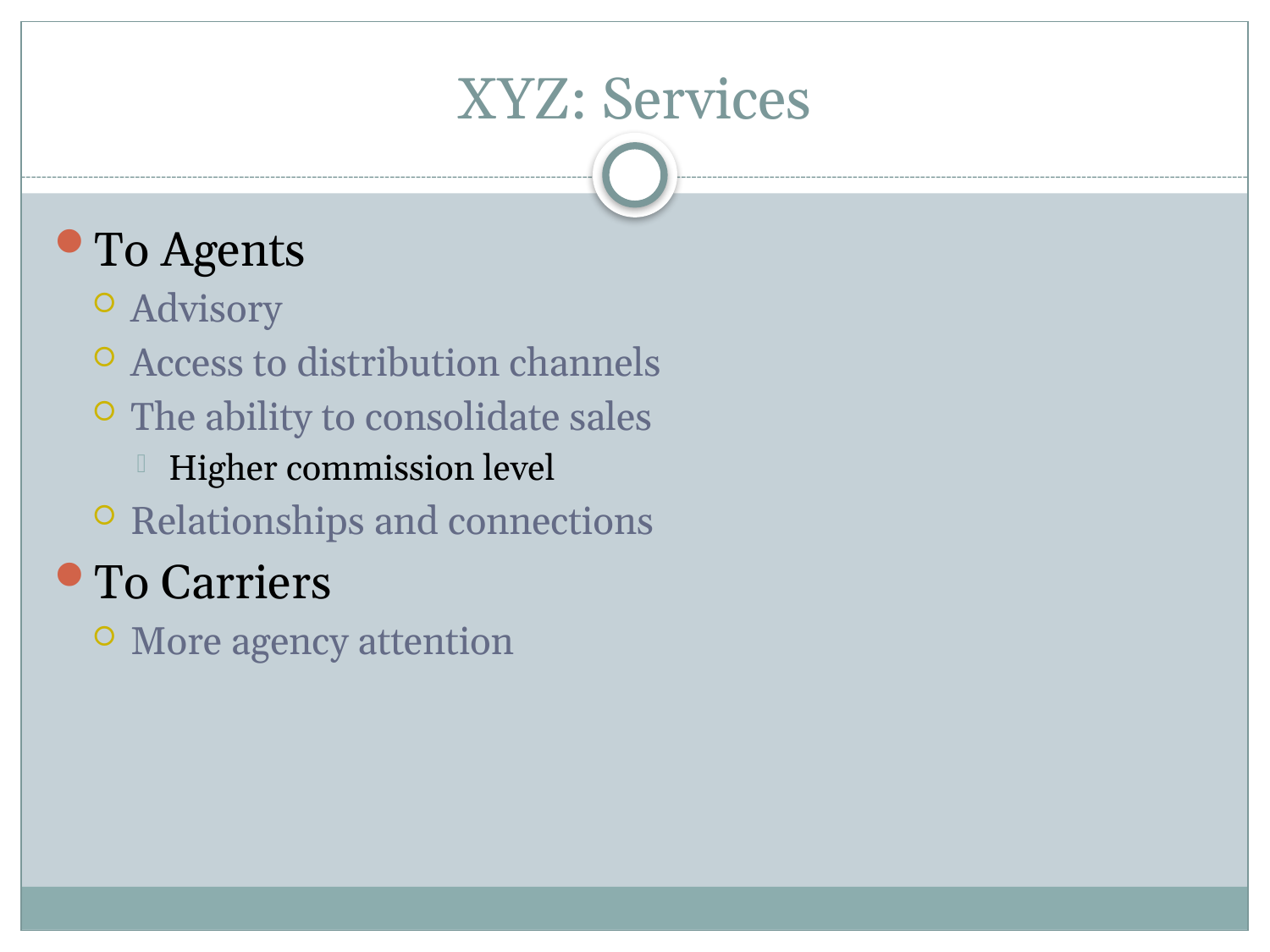

# XYZ: Services
To Agents
Advisory
Access to distribution channels
The ability to consolidate sales
Higher commission level
Relationships and connections
To Carriers
More agency attention